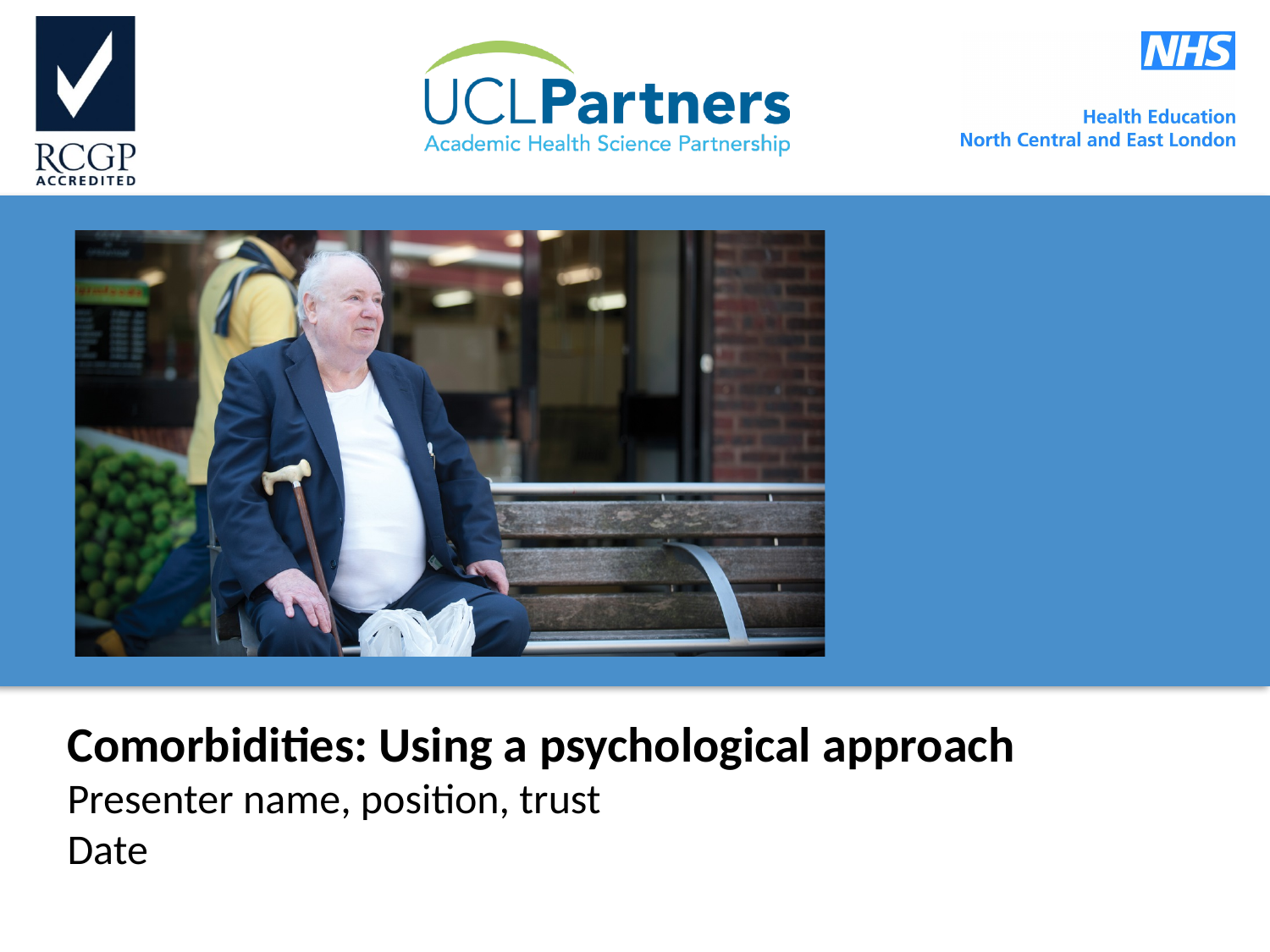

Comorbidities: Using a psychological approach
Presenter name, position, trust
Date